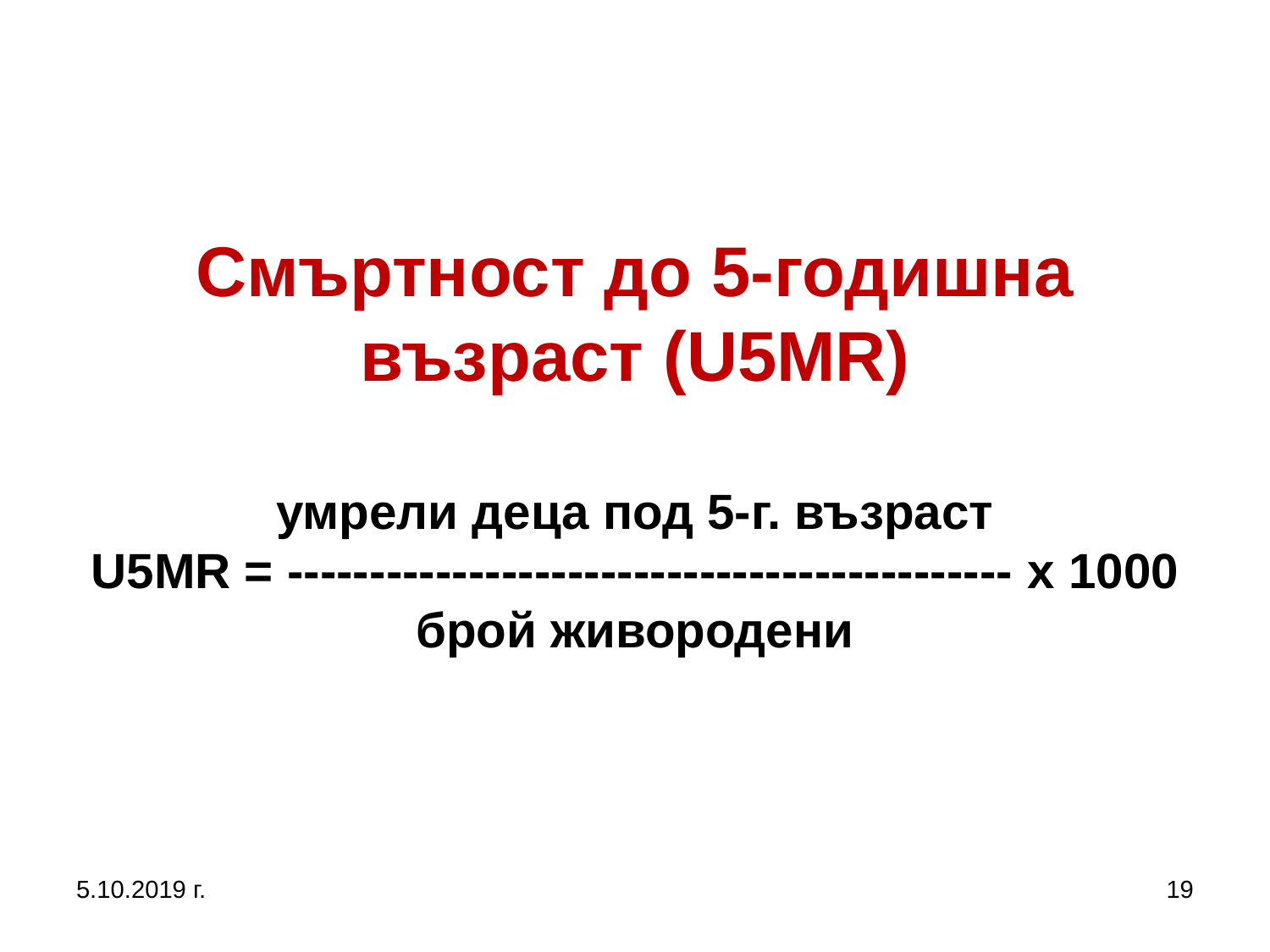

# Смъртност до 5-годишна възраст (U5MR) умрели деца под 5-г. възраст U5MR = -------------------------------------------- х 1000 брой живородени
5.10.2019 г.
19